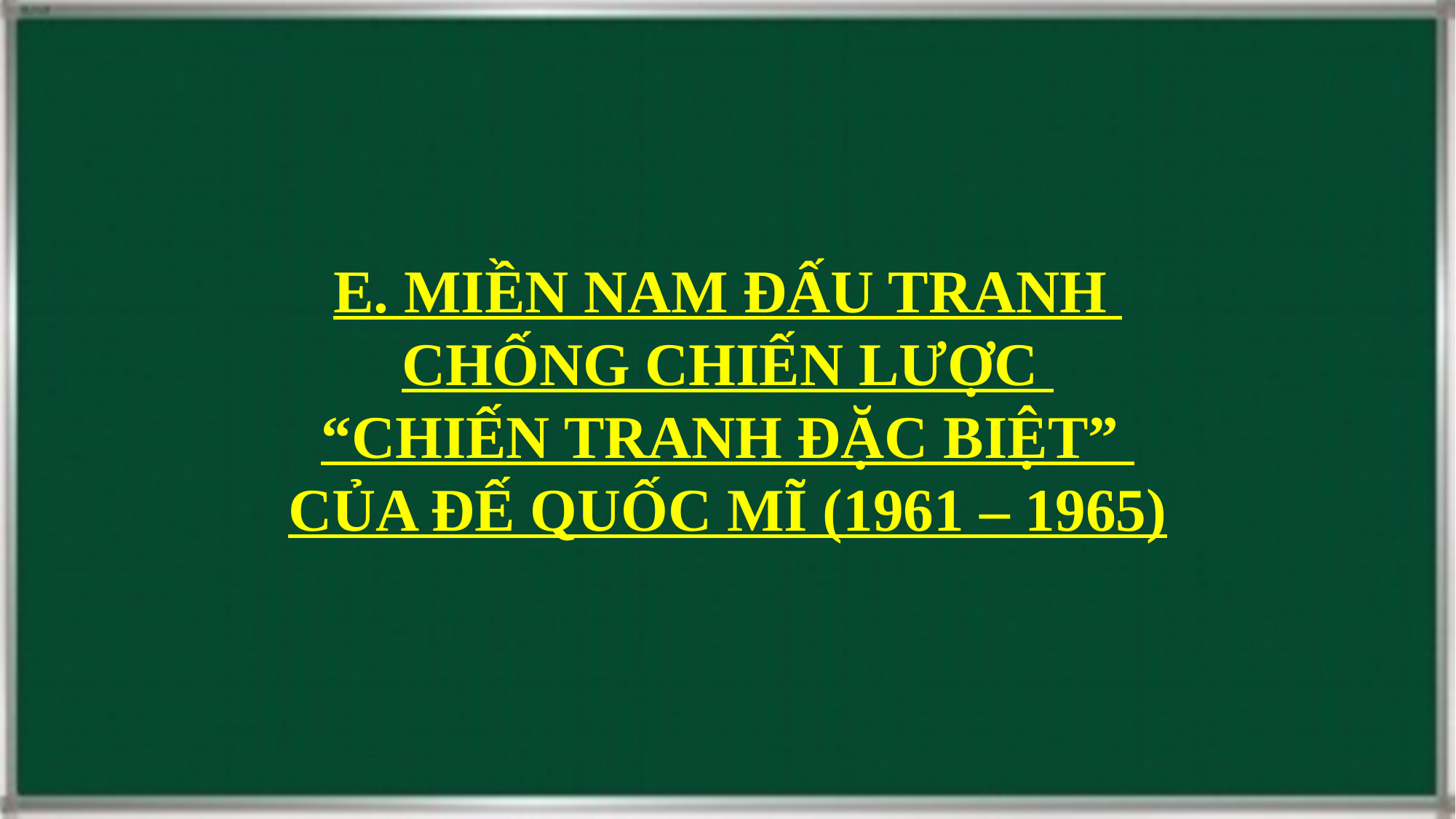

E. MIỀN NAM ĐẤU TRANH
CHỐNG CHIẾN LƯỢC
“CHIẾN TRANH ĐẶC BIỆT”
CỦA ĐẾ QUỐC MĨ (1961 – 1965)